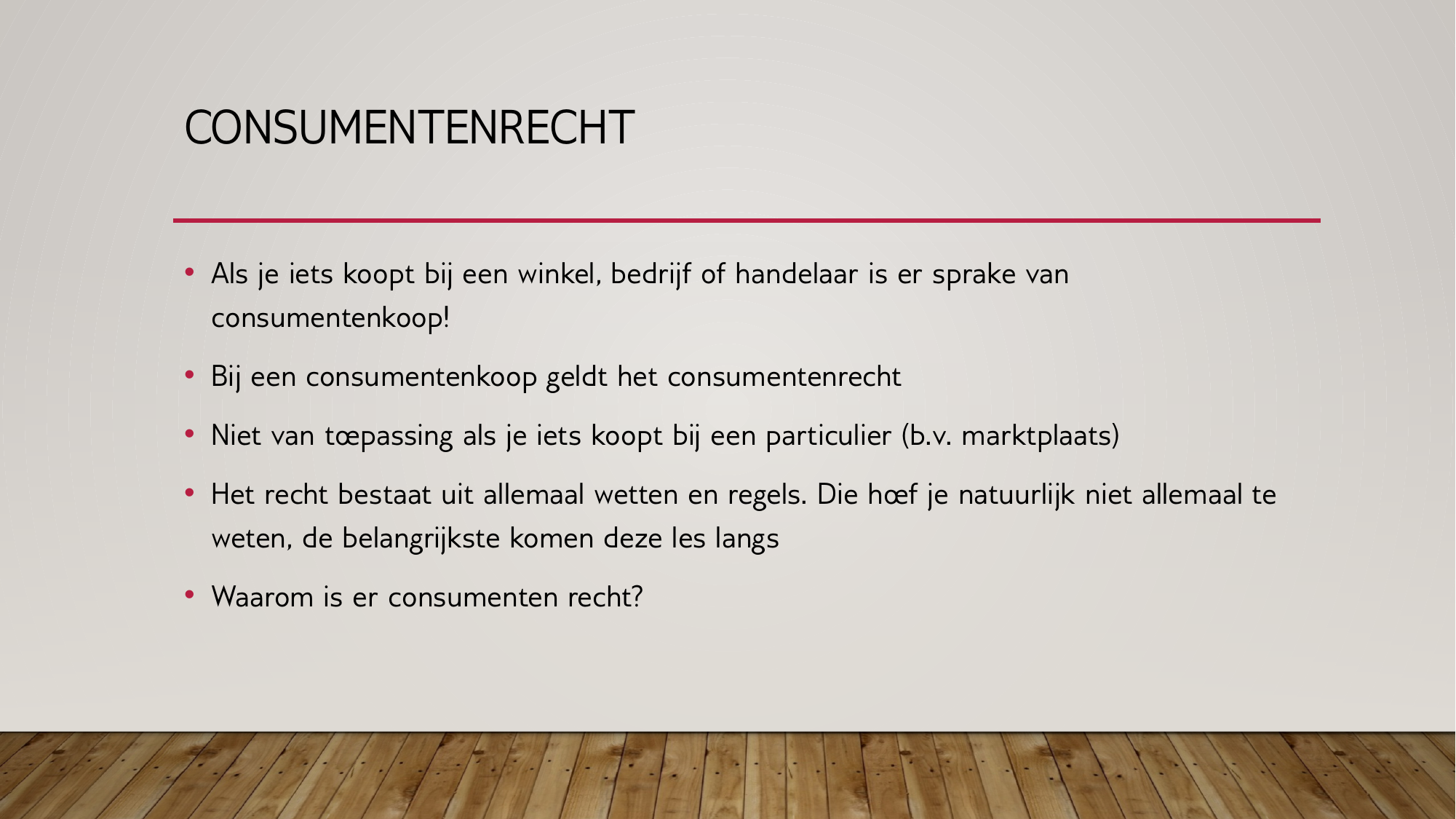

# Consumentenrecht
Als je iets koopt bij een winkel, bedrijf of handelaar is er sprake van consumentenkoop!
Bij een consumentenkoop geldt het consumentenrecht
Niet van toepassing als je iets koopt bij een particulier (b.v. marktplaats)
Het recht bestaat uit allemaal wetten en regels. Die hoef je natuurlijk niet allemaal te weten, de belangrijkste komen deze les langs
Waarom is er consumenten recht?